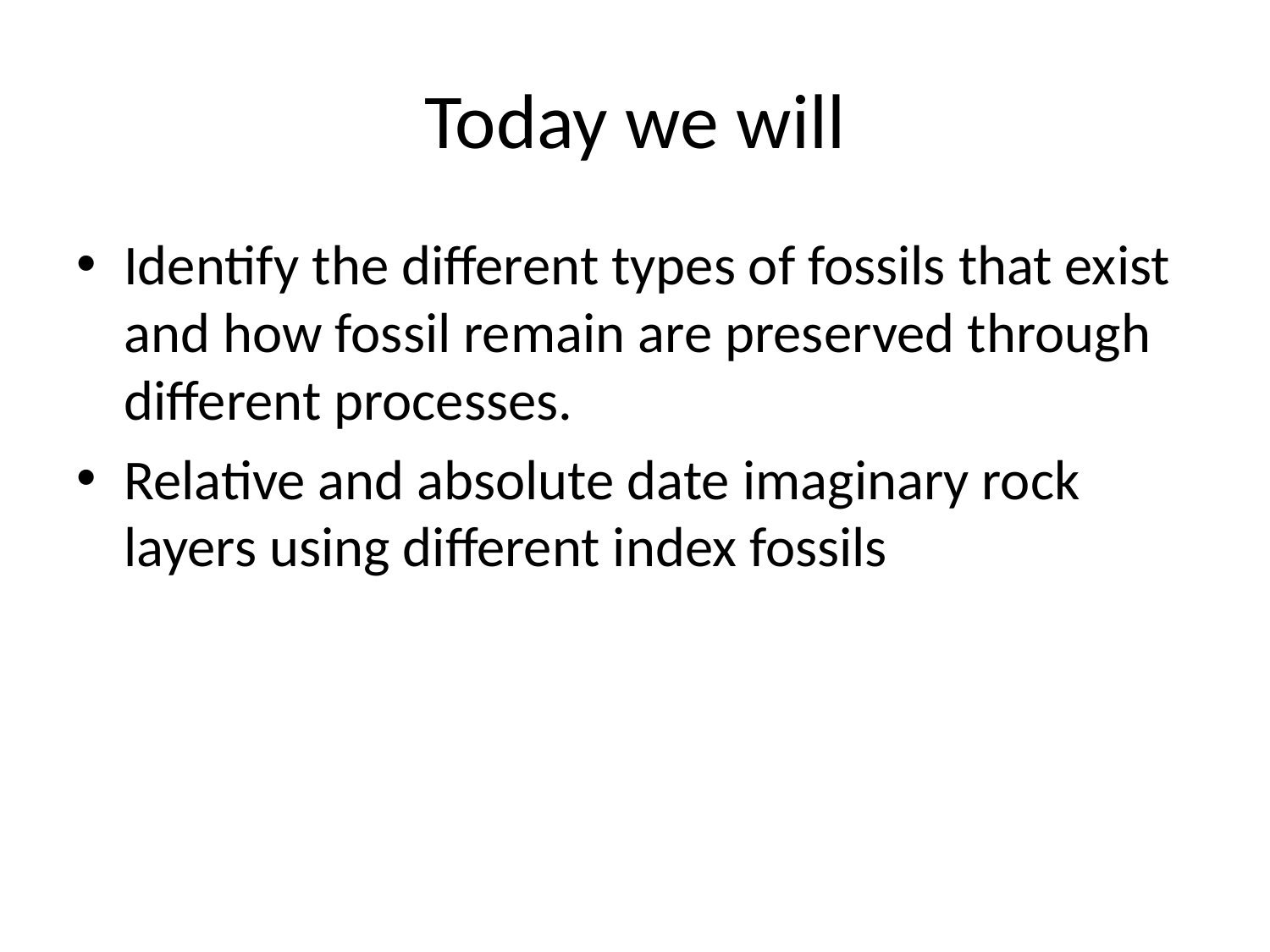

# Today we will
Identify the different types of fossils that exist and how fossil remain are preserved through different processes.
Relative and absolute date imaginary rock layers using different index fossils